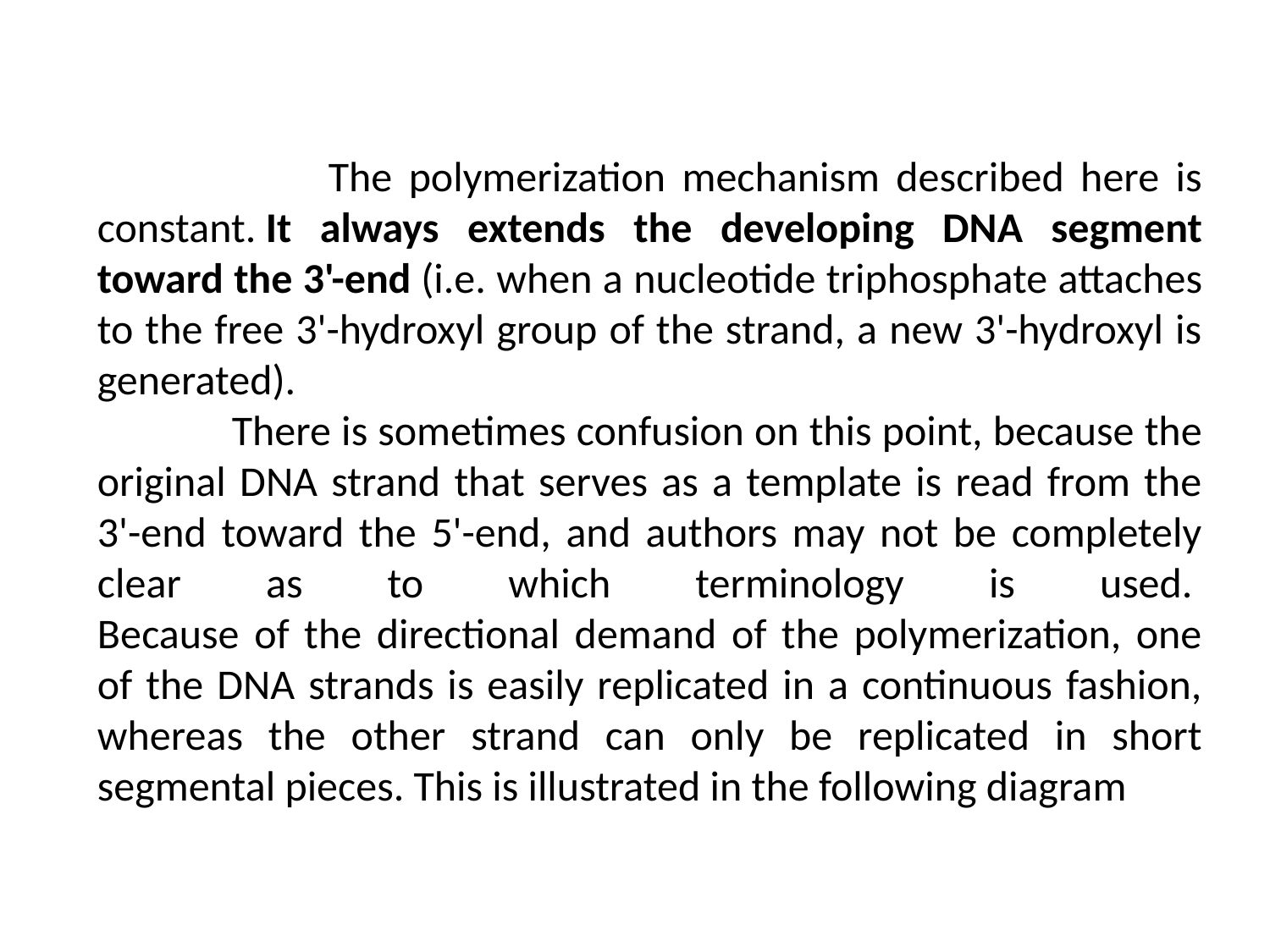

The polymerization mechanism described here is constant. It always extends the developing DNA segment toward the 3'-end (i.e. when a nucleotide triphosphate attaches to the free 3'-hydroxyl group of the strand, a new 3'-hydroxyl is generated).
             There is sometimes confusion on this point, because the original DNA strand that serves as a template is read from the 3'-end toward the 5'-end, and authors may not be completely clear as to which terminology is used. 
Because of the directional demand of the polymerization, one of the DNA strands is easily replicated in a continuous fashion, whereas the other strand can only be replicated in short segmental pieces. This is illustrated in the following diagram